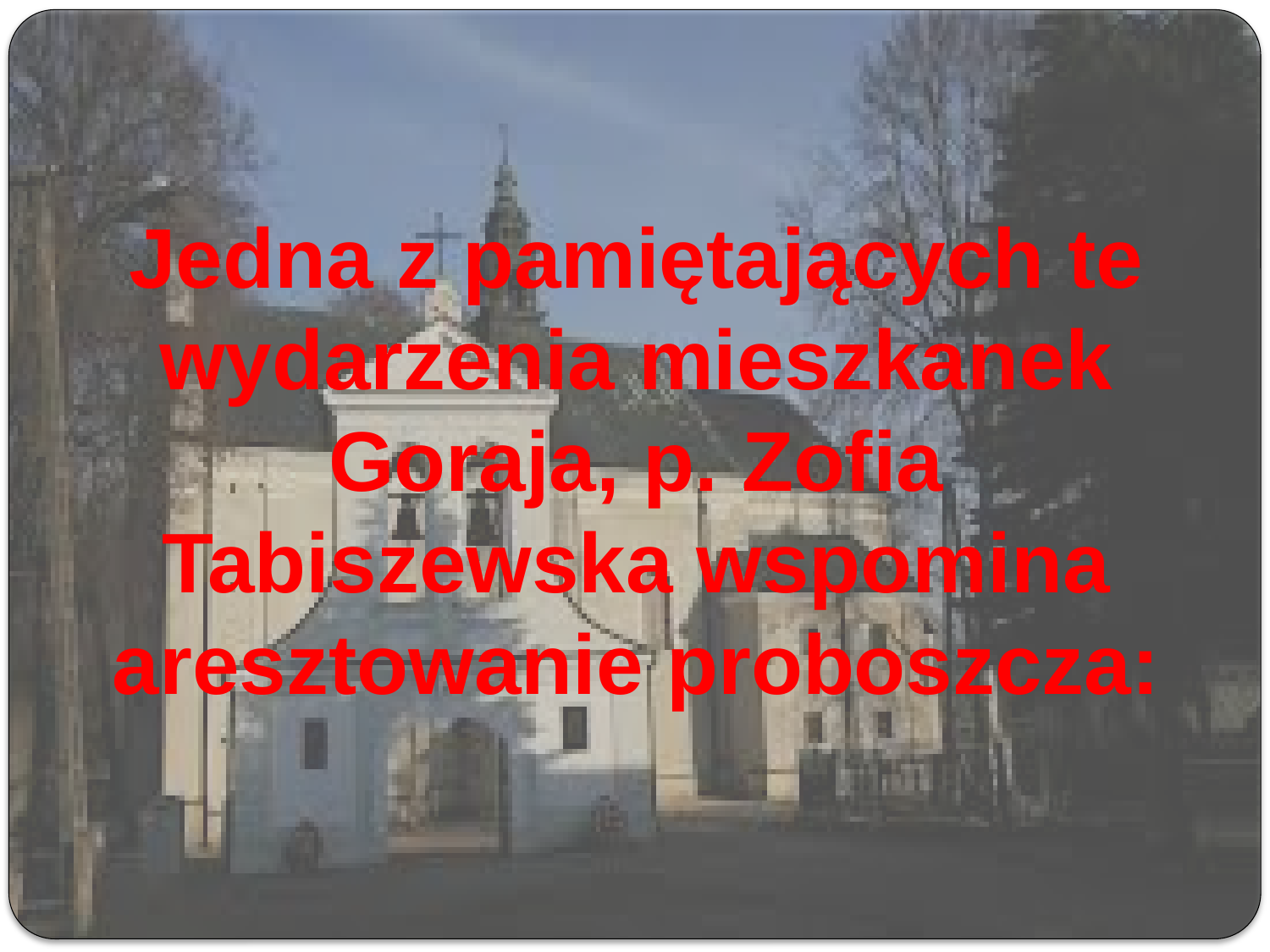

# Jedna z pamiętających te wydarzenia mieszkanek Goraja, p. Zofia Tabiszewska wspomina aresztowanie proboszcza: